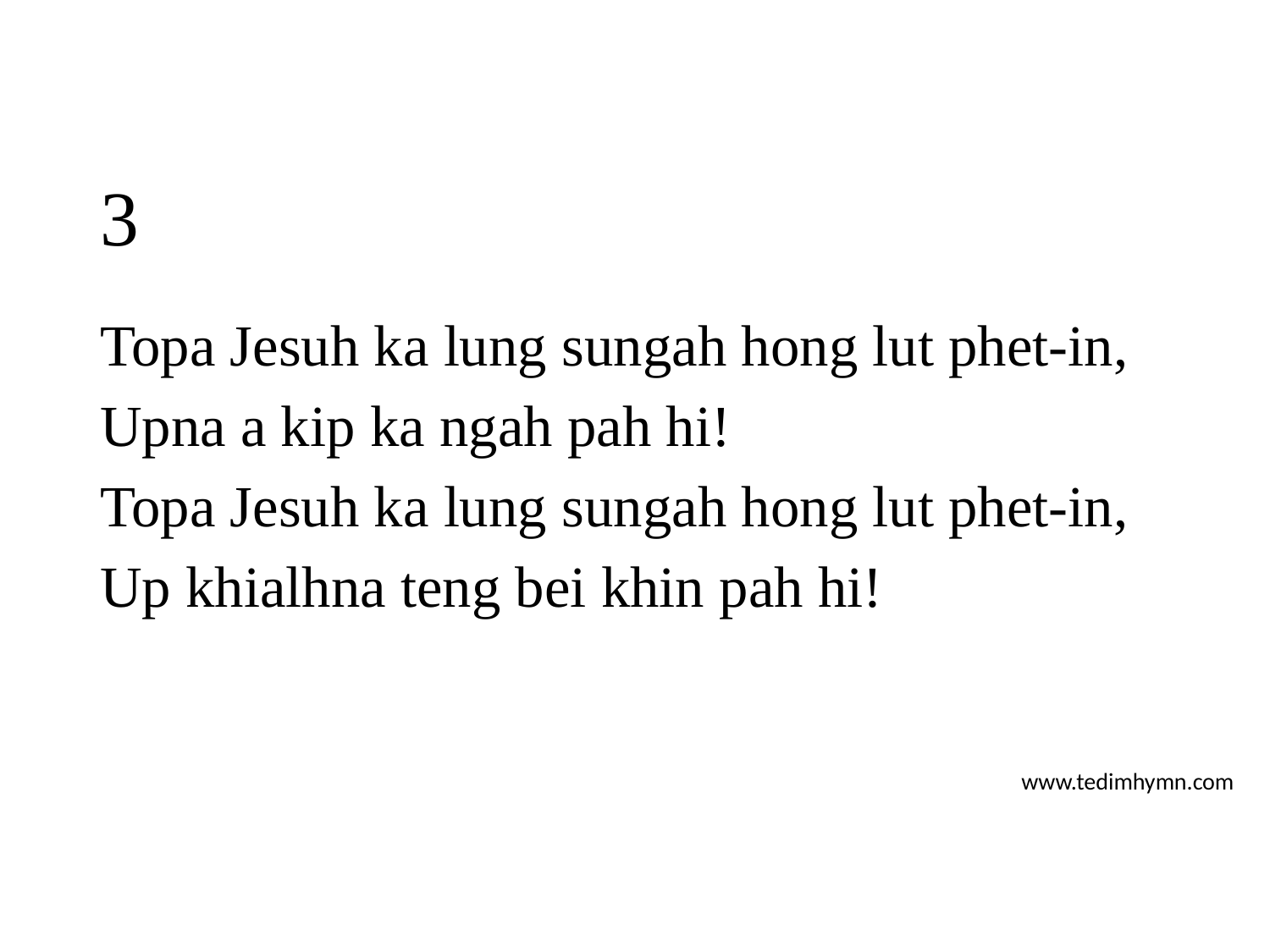

# 3
Topa Jesuh ka lung sungah hong lut phet-in,
Upna a kip ka ngah pah hi!
Topa Jesuh ka lung sungah hong lut phet-in,
Up khialhna teng bei khin pah hi!
www.tedimhymn.com